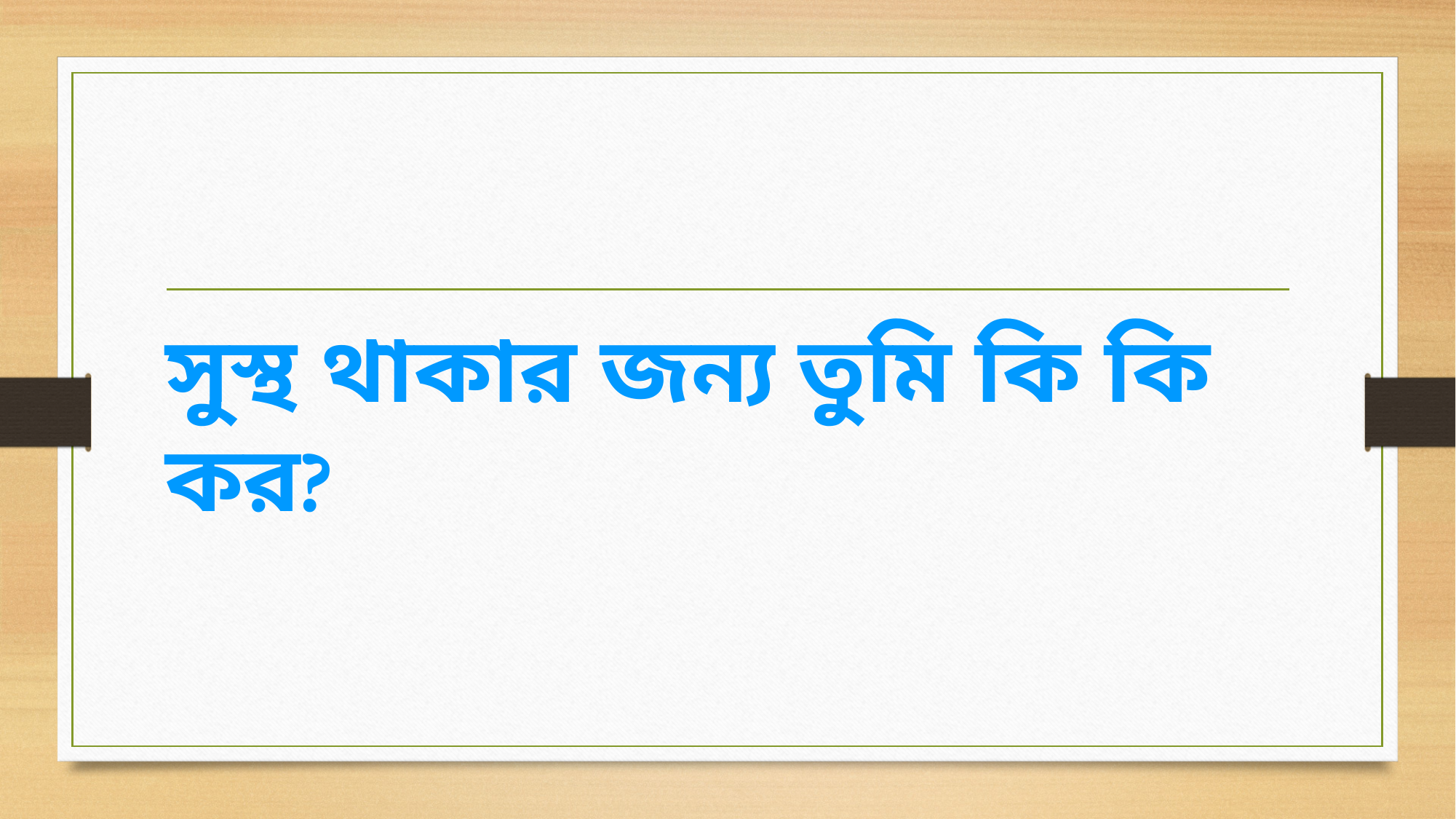

সুস্থ থাকার জন্য তুমি কি কি কর?